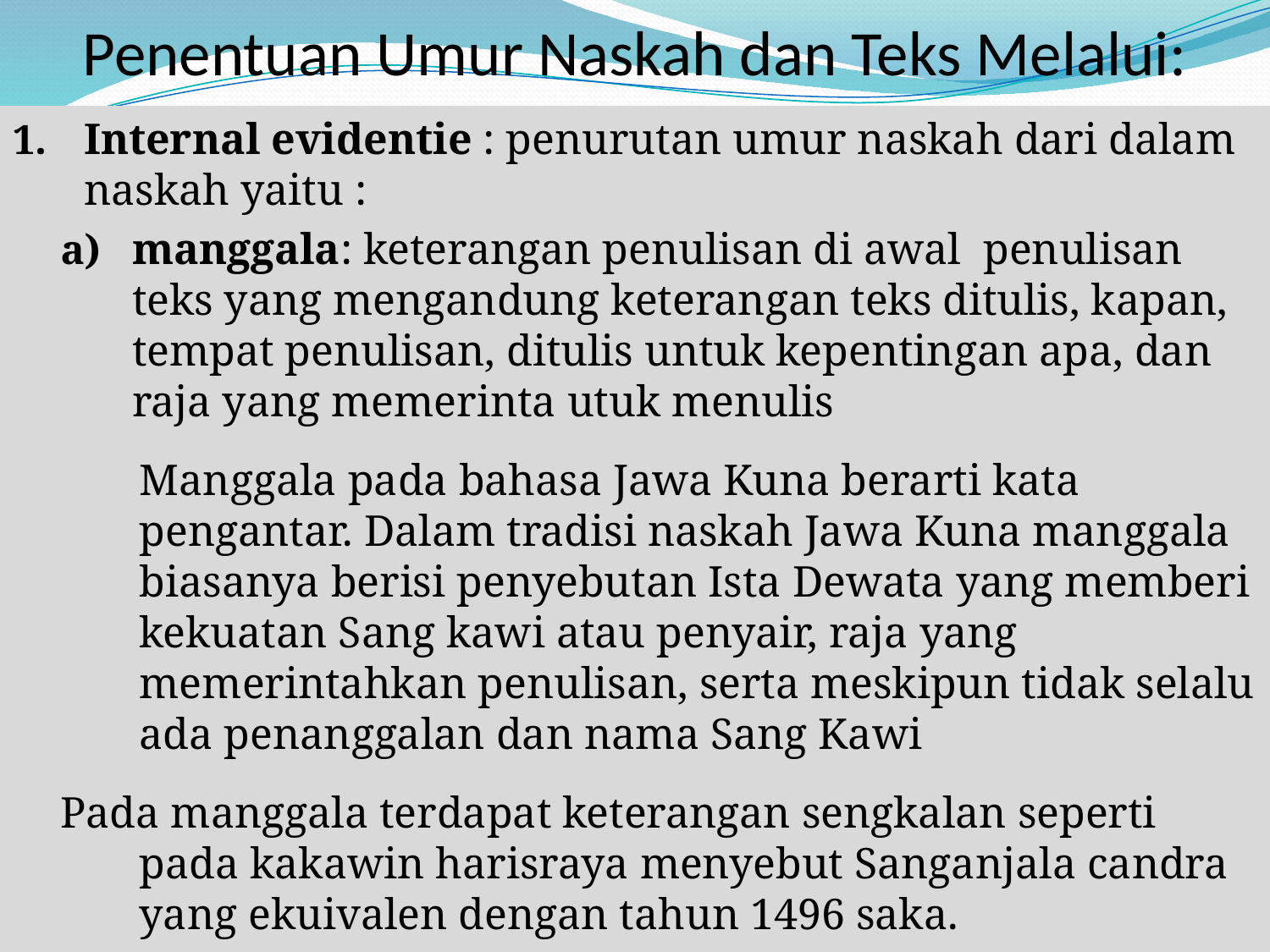

# Penentuan Umur Naskah dan Teks Melalui:
Internal evidentie : penurutan umur naskah dari dalam naskah yaitu :
manggala: keterangan penulisan di awal  penulisan teks yang mengandung keterangan teks ditulis, kapan, tempat penulisan, ditulis untuk kepentingan apa, dan raja yang memerinta utuk menulis

	Manggala pada bahasa Jawa Kuna berarti kata pengantar. Dalam tradisi naskah Jawa Kuna manggala biasanya berisi penyebutan Ista Dewata yang memberi kekuatan Sang kawi atau penyair, raja yang memerintahkan penulisan, serta meskipun tidak selalu ada penanggalan dan nama Sang Kawi

Pada manggala terdapat keterangan sengkalan seperti pada kakawin harisraya menyebut Sanganjala candra yang ekuivalen dengan tahun 1496 saka.